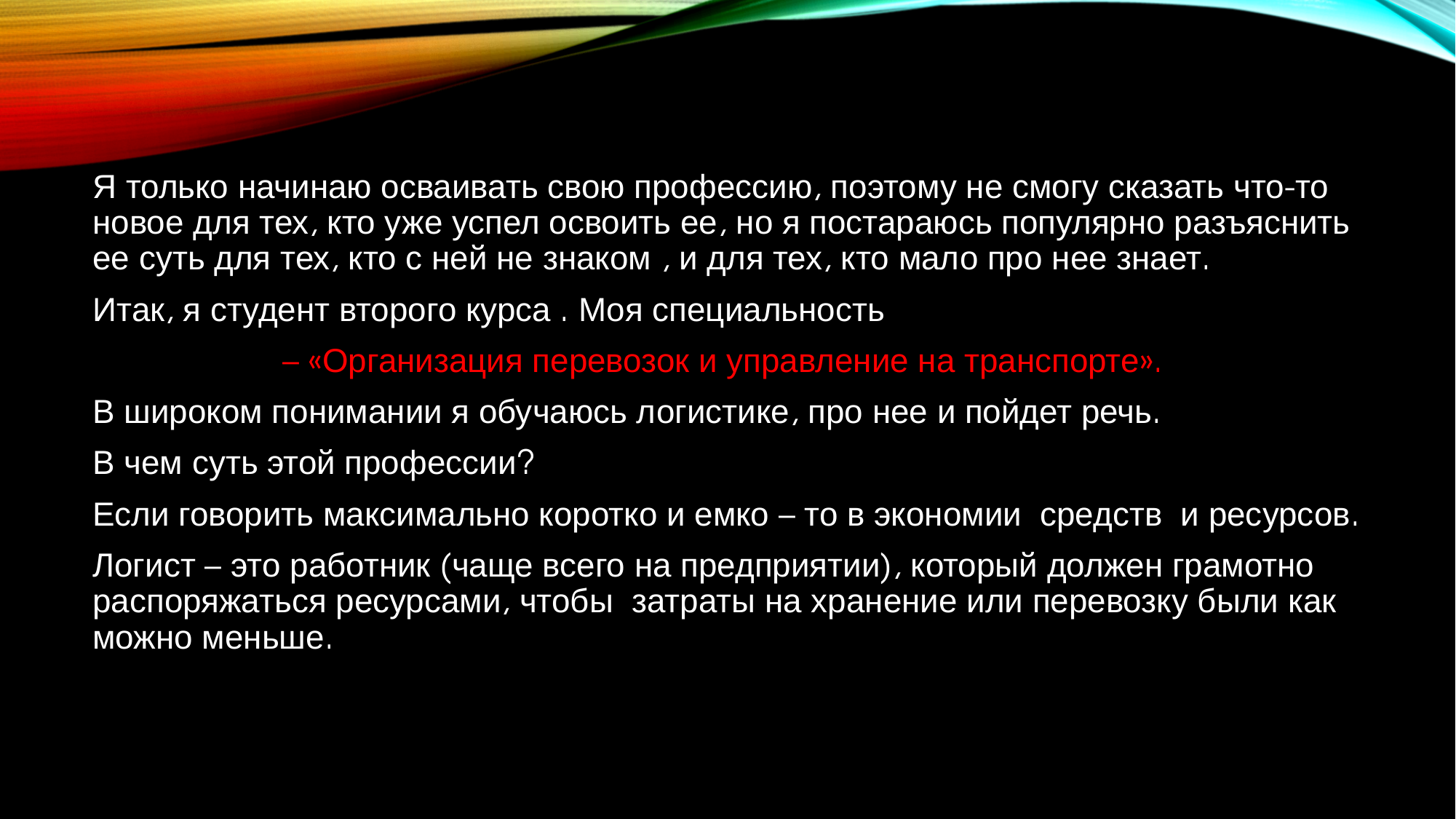

Я только начинаю осваивать свою профессию, поэтому не смогу сказать что-то новое для тех, кто уже успел освоить ее, но я постараюсь популярно разъяснить ее суть для тех, кто с ней не знаком , и для тех, кто мало про нее знает.
Итак, я студент второго курса . Моя специальность
– «Организация перевозок и управление на транспорте».
В широком понимании я обучаюсь логистике, про нее и пойдет речь.
В чем суть этой профессии?
Если говорить максимально коротко и емко – то в экономии  средств  и ресурсов.
Логист – это работник (чаще всего на предприятии), который должен грамотно распоряжаться ресурсами, чтобы  затраты на хранение или перевозку были как можно меньше.